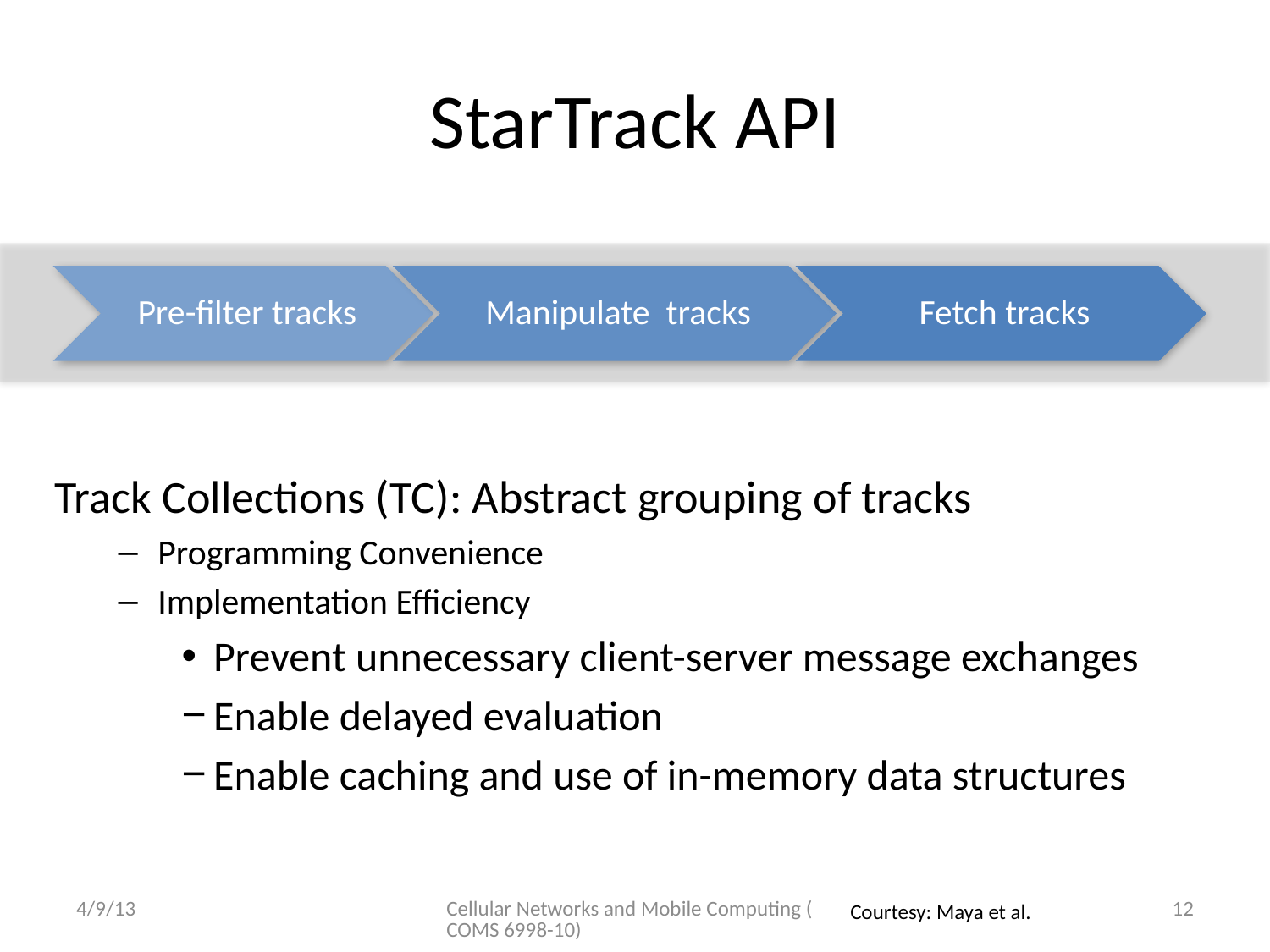

# StarTrack API

Track Collections (TC): Abstract grouping of tracks
Programming Convenience
Implementation Efficiency
Prevent unnecessary client-server message exchanges
Enable delayed evaluation
Enable caching and use of in-memory data structures

Pre-filter tracks
Manipulate  tracks
Fetch tracks
4/9/13
Cellular Networks and Mobile Computing (COMS 6998-10)
12
Courtesy: Maya et al.